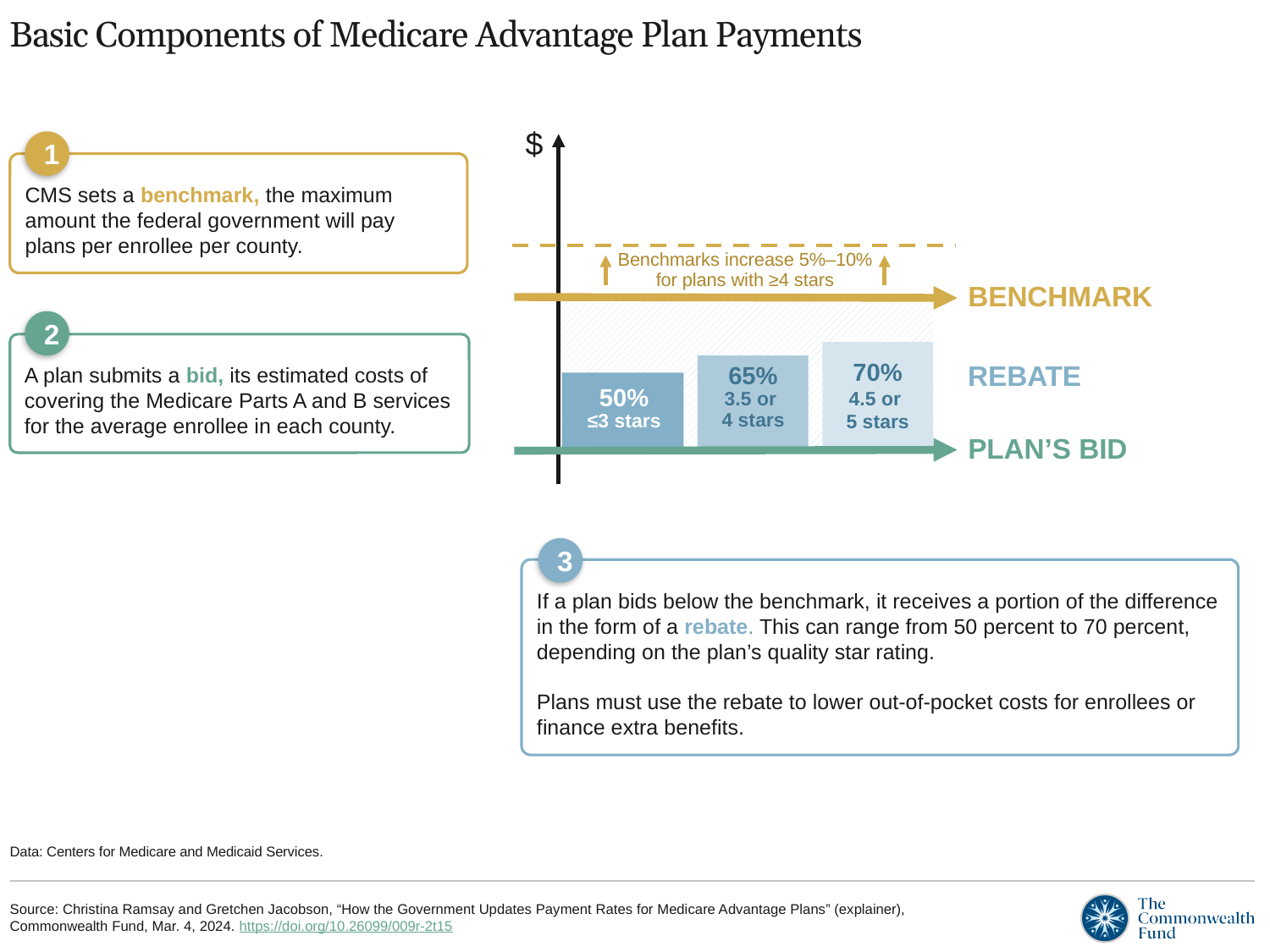

# Basic Components of Medicare Advantage Plan Payments
$
1
CMS sets a benchmark, the maximum amount the federal government will pay plans per enrollee per county.
Benchmarks increase 5%–10% for plans with ≥4 stars
BENCHMARK

2
A plan submits a bid, its estimated costs of covering the Medicare Parts A and B services for the average enrollee in each county.
70%
4.5 or
5 stars
REBATE
65%
3.5 or
4 stars

50%
≤3 stars
PLAN’S BID
3
If a plan bids below the benchmark, it receives a portion of the difference in the form of a rebate. This can range from 50 percent to 70 percent, depending on the plan’s quality star rating.

Plans must use the rebate to lower out-of-pocket costs for enrollees or finance extra benefits.
Data: Centers for Medicare and Medicaid Services.